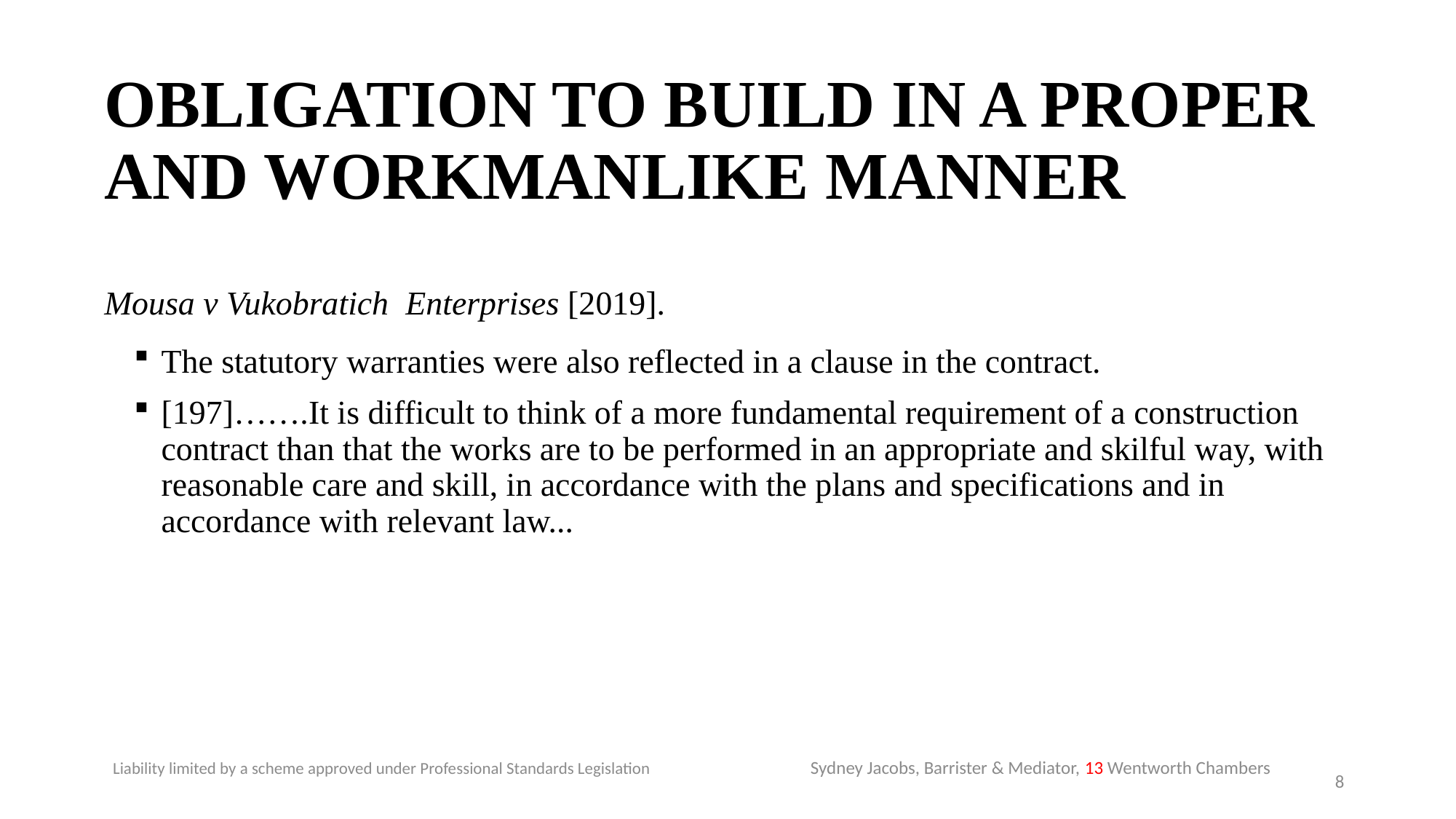

# OBLIGATION TO BUILD IN A PROPER AND WORKMANLIKE MANNER Mousa v Vukobratich  Enterprises [2019].
The statutory warranties were also reflected in a clause in the contract.
[197]…….It is difficult to think of a more fundamental requirement of a construction contract than that the works are to be performed in an appropriate and skilful way, with reasonable care and skill, in accordance with the plans and specifications and in accordance with relevant law...
Sydney Jacobs, Barrister & Mediator, 13 Wentworth Chambers
Liability limited by a scheme approved under Professional Standards Legislation
8